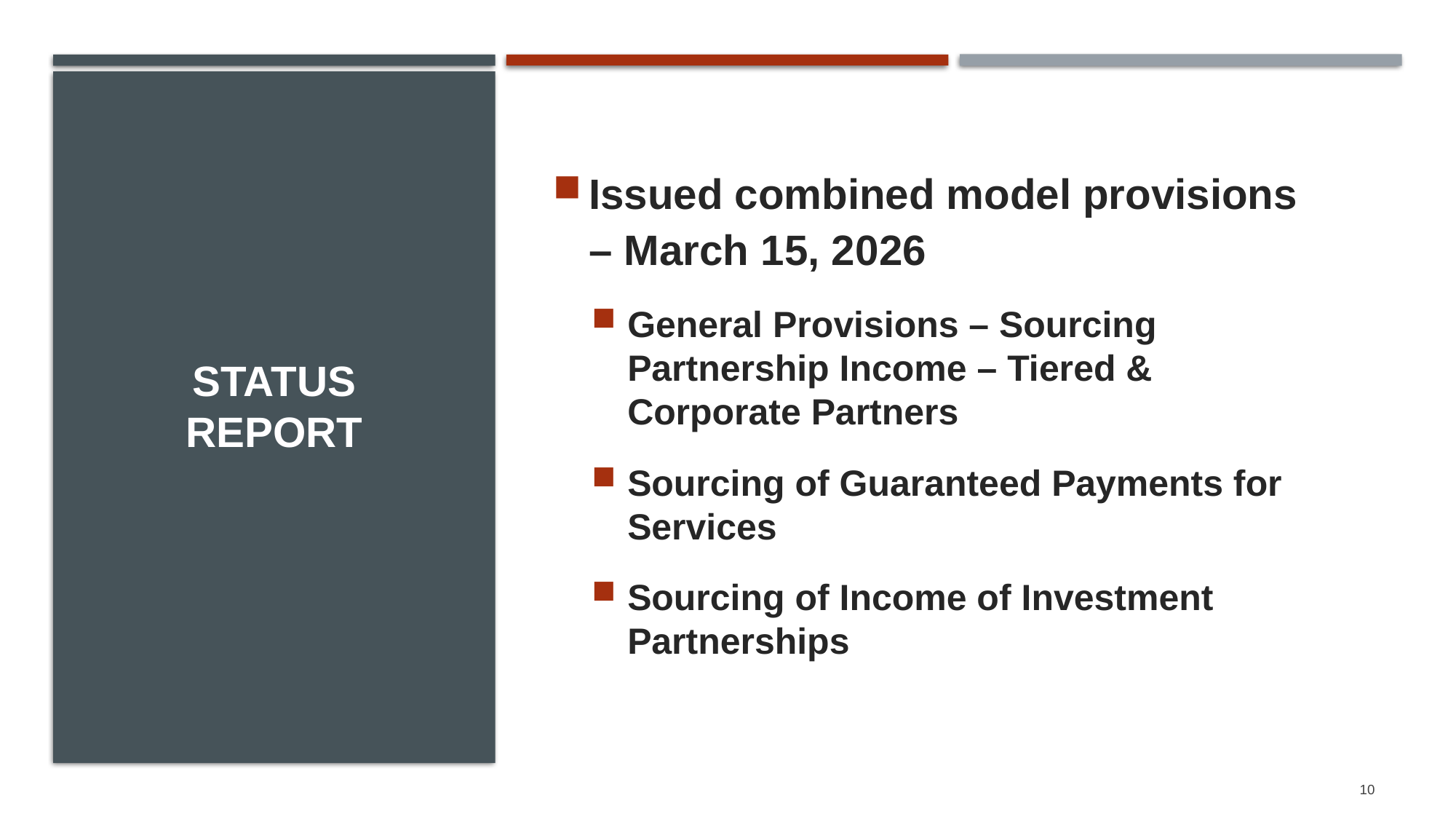

# Status Report
Issued combined model provisions – March 15, 2026
General Provisions – Sourcing Partnership Income – Tiered & Corporate Partners
Sourcing of Guaranteed Payments for Services
Sourcing of Income of Investment Partnerships
10